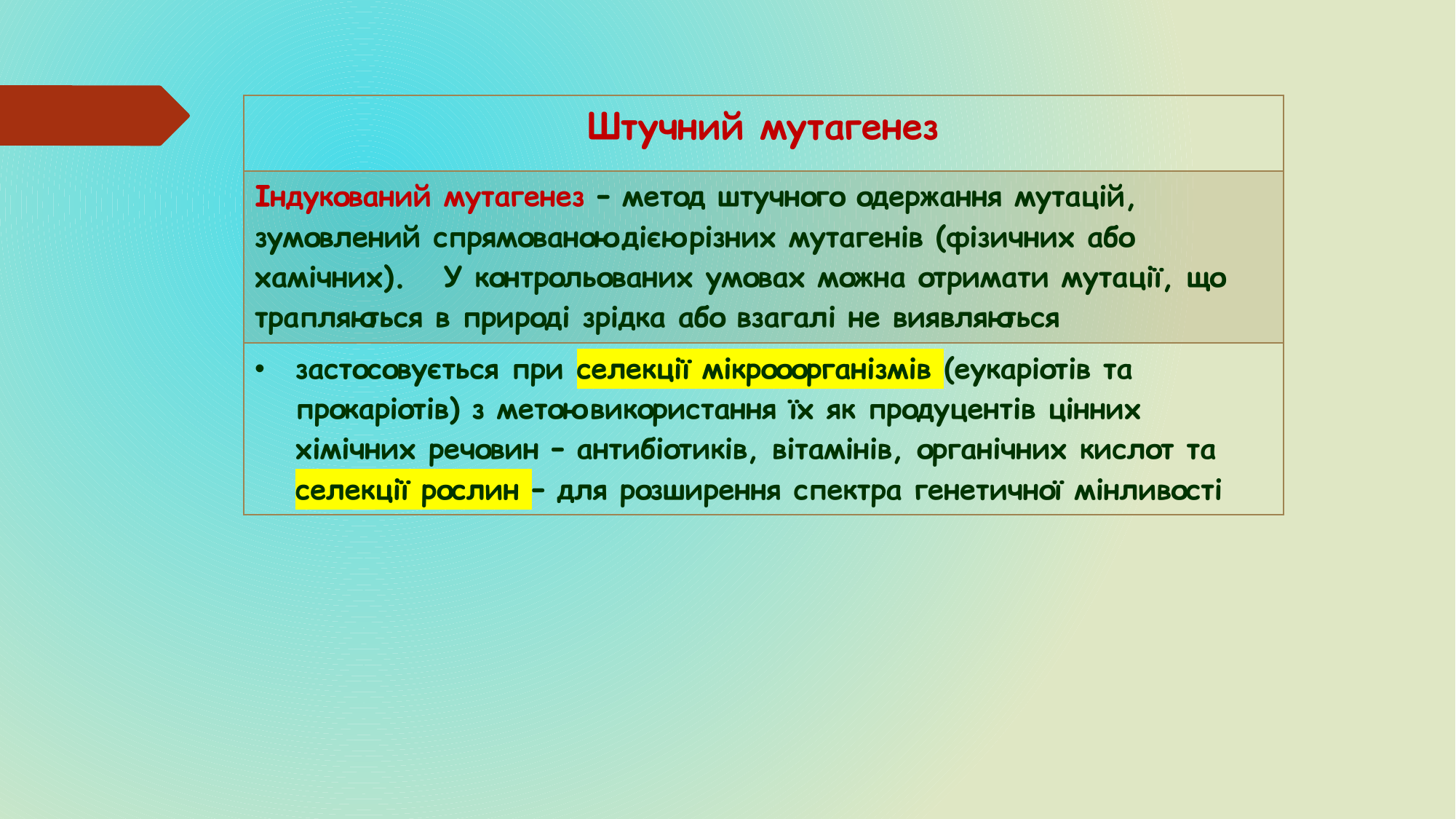

| Штучний мутагенез |
| --- |
| Індукований мутагенез – метод штучного одержання мутацій, зумовлений спрямованою дією різних мутагенів (фізичних або хамічних). У контрольованих умовах можна отримати мутації, що трапляються в природі зрідка або взагалі не виявляються |
| застосовується при селекції мікрооорганізмів (еукаріотів та прокаріотів) з метою використання їх як продуцентів цінних хімічних речовин – антибіотиків, вітамінів, органічних кислот та селекції рослин – для розширення спектра генетичної мінливості |